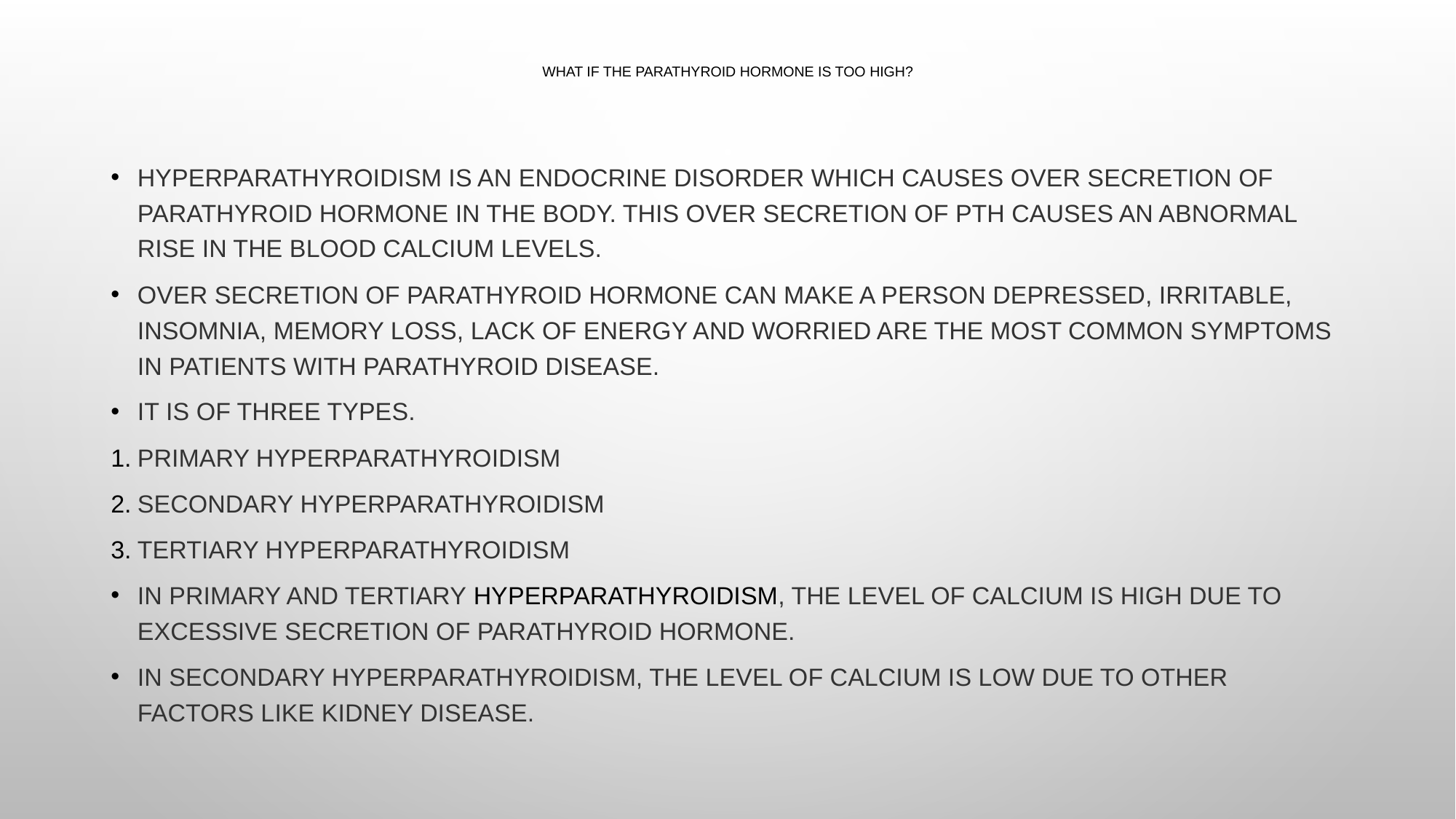

# What if the parathyroid hormone is too high?
Hyperparathyroidism is an endocrine disorder which causes over secretion of parathyroid hormone in the body. This over secretion of PTH causes an abnormal rise in the blood calcium levels.
Over secretion of parathyroid hormone can make a person depressed, irritable, insomnia, memory loss, lack of energy and worried are the most common symptoms in patients with parathyroid disease.
It is of three types.
Primary hyperparathyroidism
Secondary hyperparathyroidism
Tertiary hyperparathyroidism
In primary and tertiary hyperparathyroidism, the level of calcium is high due to excessive secretion of parathyroid hormone.
In secondary hyperparathyroidism, the level of calcium is low due to other factors like kidney disease.